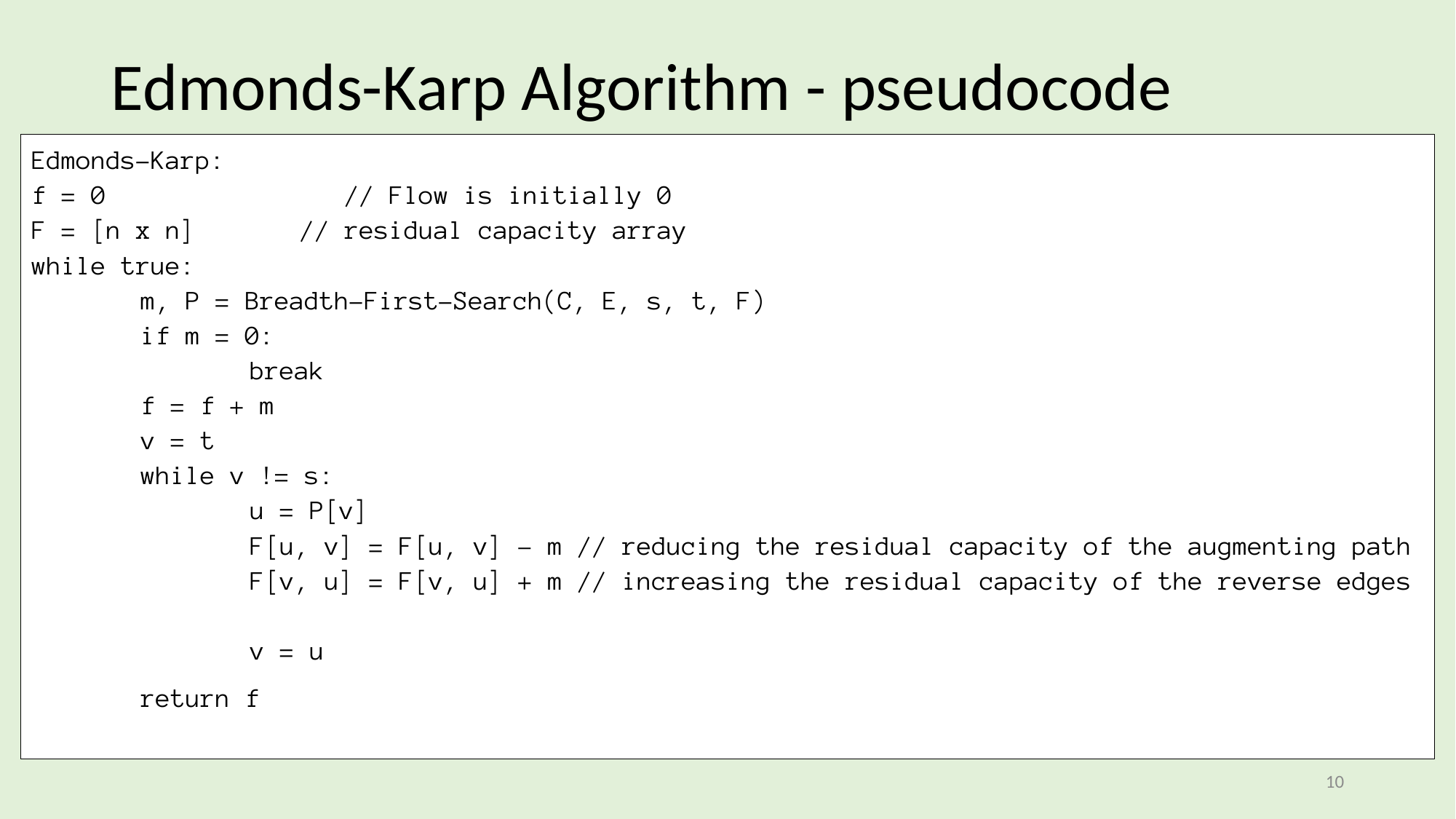

# Edmonds-Karp Algorithm - pseudocode
Edmonds-Karp:
f = 0                // Flow is initially 0
F = [n x n]       // residual capacity array
while true:
	m, P = Breadth-First-Search(C, E, s, t, F)
	if m = 0:
		break
	f = f + m
	v = t
	while v != s:
		u = P[v]
		F[u, v] = F[u, v] – m	// reducing the residual capacity of the augmenting path
		F[v, u] = F[v, u] + m	// increasing the residual capacity of the reverse edges
		v = u
	return f

10